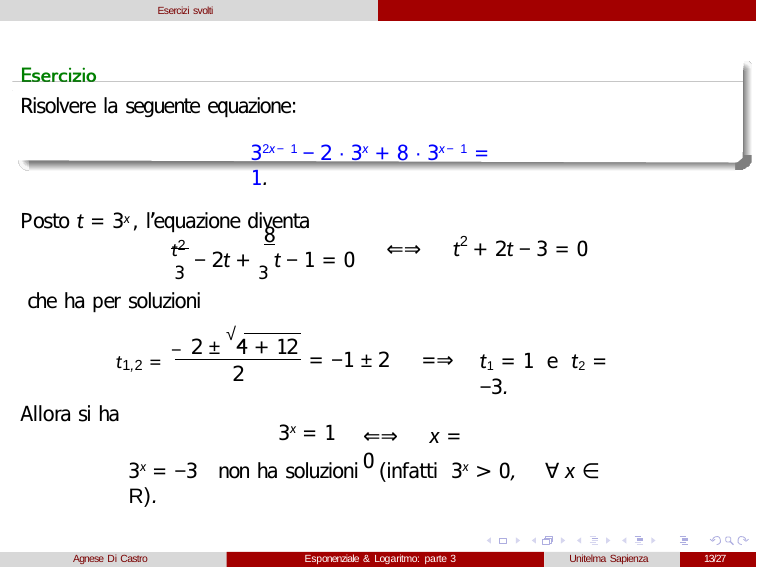

Esercizi svolti

Esercizio

Risolvere la seguente equazione:

32x−1 − 2 · 3x  + 8 · 3x−1 = 1.
Posto t = 3x , l’equazione diventa

t2
8
2
3  − 2t + 3 t − 1 = 0
⇐⇒	t  + 2t − 3 = 0

che ha per soluzioni
2 ± √4 + 12

t1,2 = −
Allora si ha
= −1 ± 2	=⇒
t1 = 1  e  t2 = −3.

2
3x  = 1
⇐⇒	x = 0
3x  = −3   non ha soluzioni   (infatti  3x  > 0,	∀ x ∈ R).

Agnese Di Castro
Esponenziale & Logaritmo: parte 3
Unitelma Sapienza
13/27